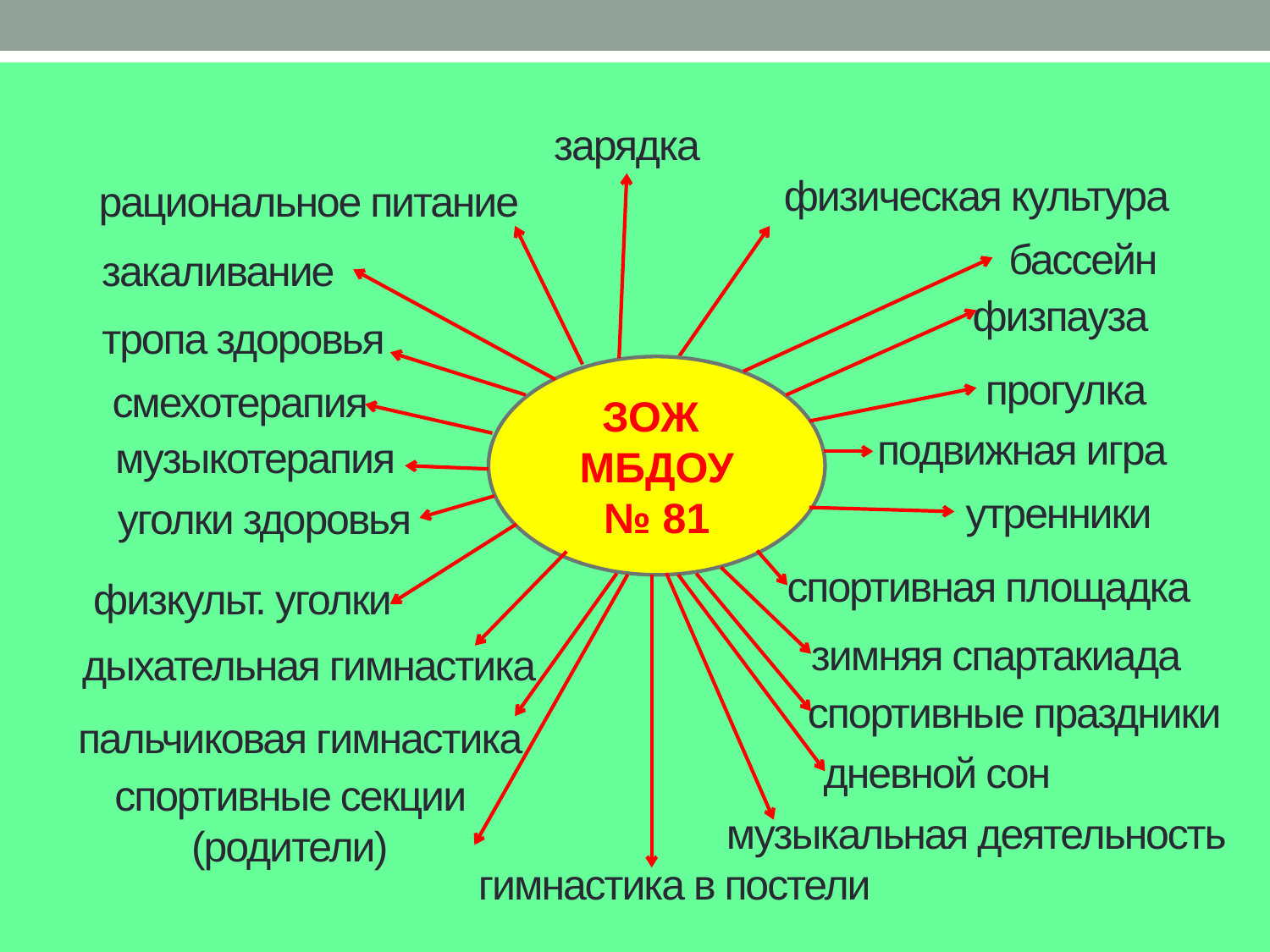

зарядка
физическая культура
рациональное питание
бассейн
закаливание
# физпауза
тропа здоровья
ЗОЖ
МБДОУ № 81
прогулка
смехотерапия
подвижная игра
музыкотерапия
уголки здоровья
утренники
спортивная площадка
физкульт. уголки
зимняя спартакиада
дыхательная гимнастика
спортивные праздники
пальчиковая гимнастика
дневной сон
спортивные секции (родители)
музыкальная деятельность
гимнастика в постели